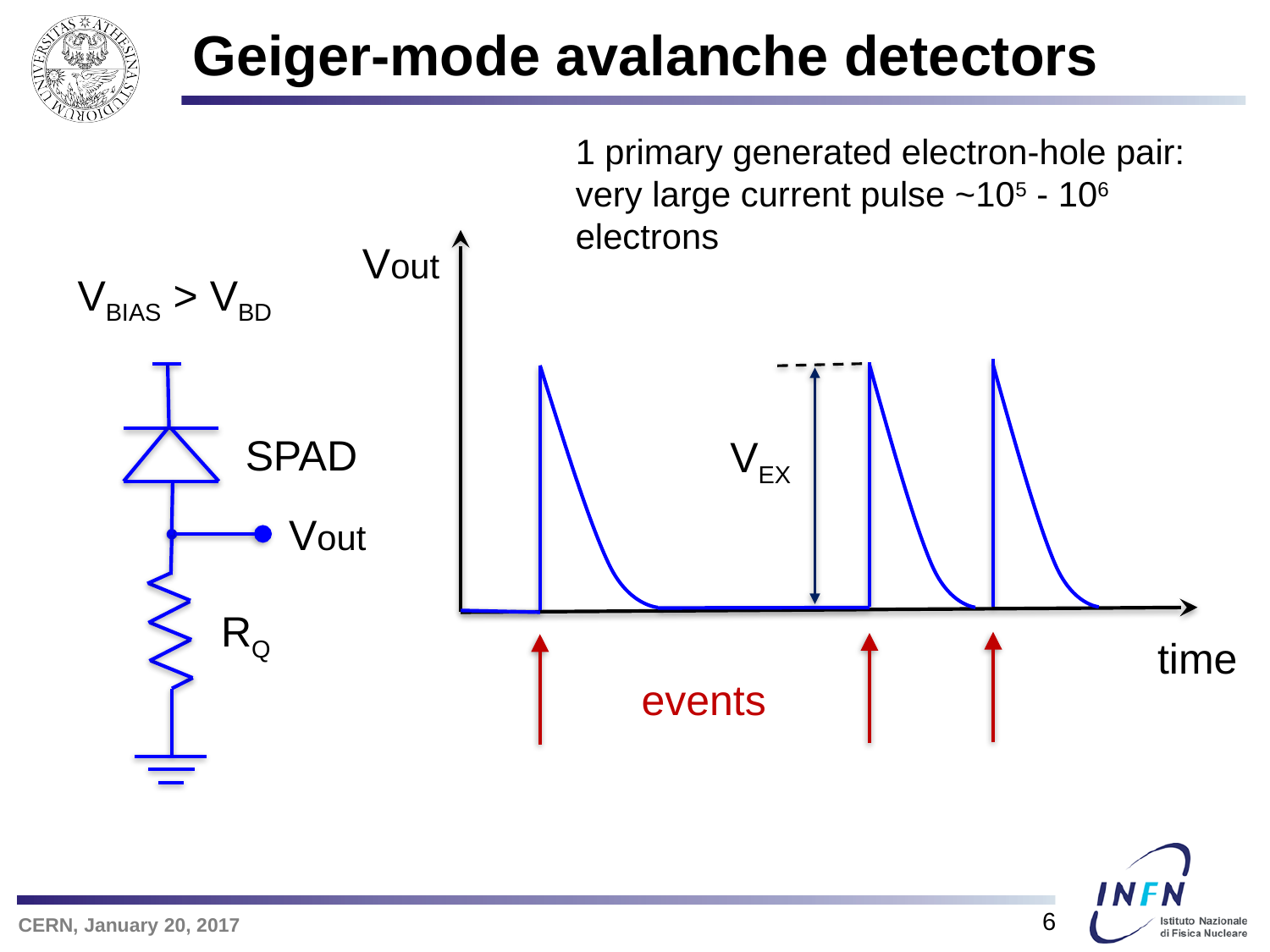

# Geiger-mode avalanche detectors
1 primary generated electron-hole pair:
very large current pulse ~105 - 106 electrons
Vout
VBIAS > VBD

SPAD
VEX
Vout
RQ
time
events
6